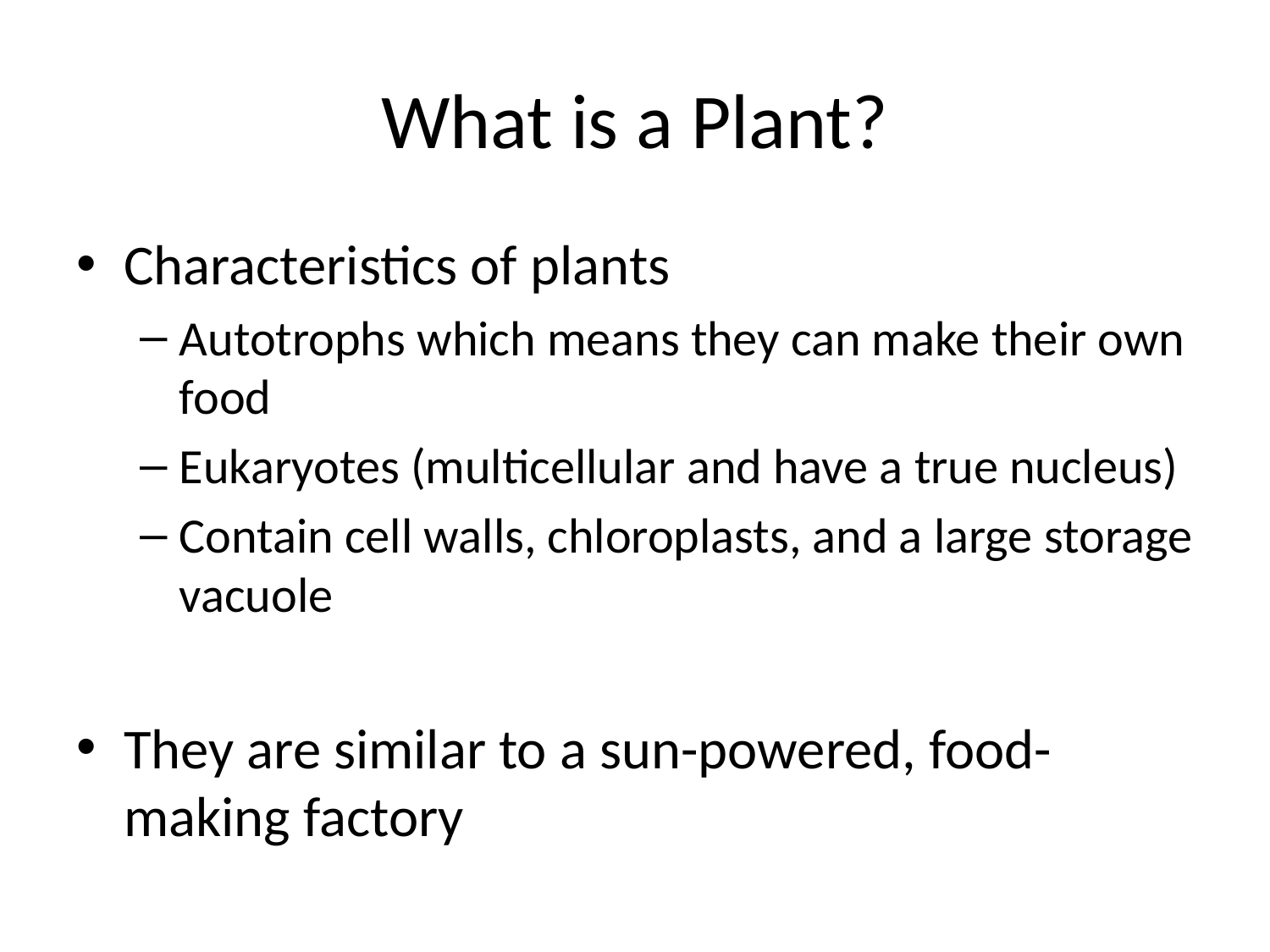

# What is a Plant?
Characteristics of plants
Autotrophs which means they can make their own food
Eukaryotes (multicellular and have a true nucleus)
Contain cell walls, chloroplasts, and a large storage vacuole

They are similar to a sun-powered, food-making factory